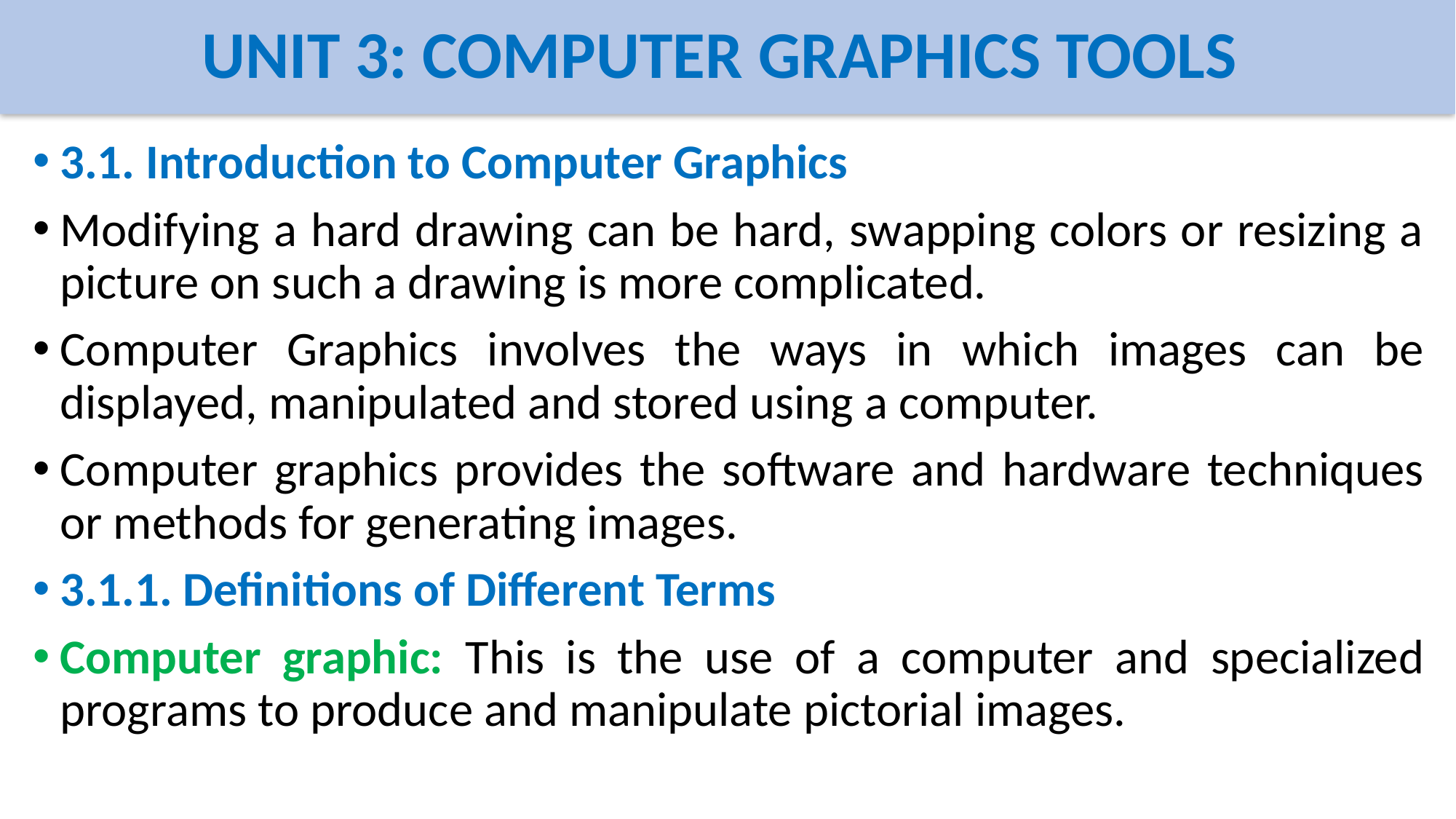

# UNIT 3: COMPUTER GRAPHICS TOOLS
3.1. Introduction to Computer Graphics
Modifying a hard drawing can be hard, swapping colors or resizing a picture on such a drawing is more complicated.
Computer Graphics involves the ways in which images can be displayed, manipulated and stored using a computer.
Computer graphics provides the software and hardware techniques or methods for generating images.
3.1.1. Definitions of Different Terms
Computer graphic: This is the use of a computer and specialized programs to produce and manipulate pictorial images.